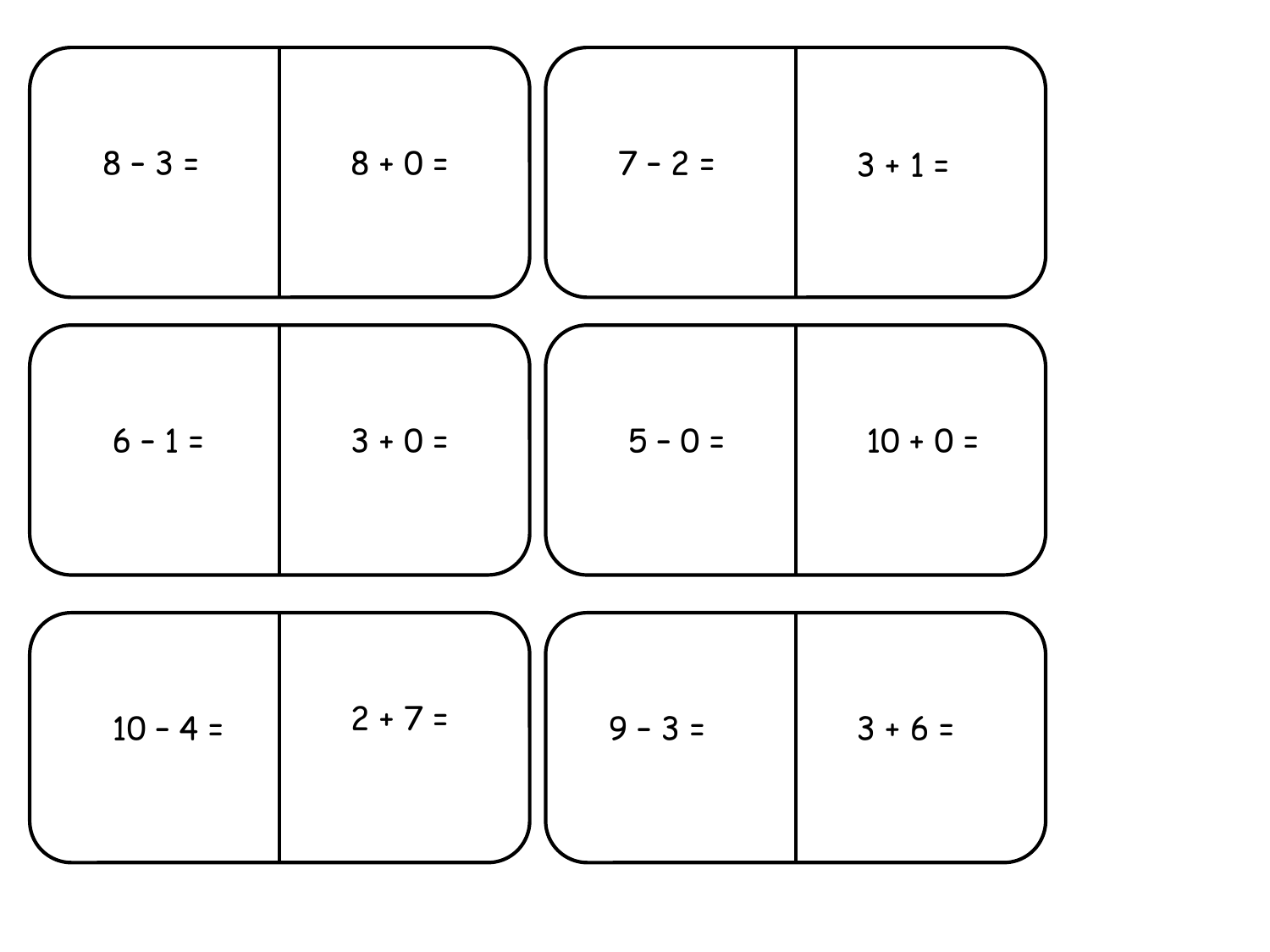

8 – 3 =
8 + 0 =
7 – 2 =
3 + 1 =

6 – 1 =
3 + 0 =
5 – 0 =
10 + 0 =

2 + 7 =
10 – 4 =
9 – 3 =
3 + 6 =